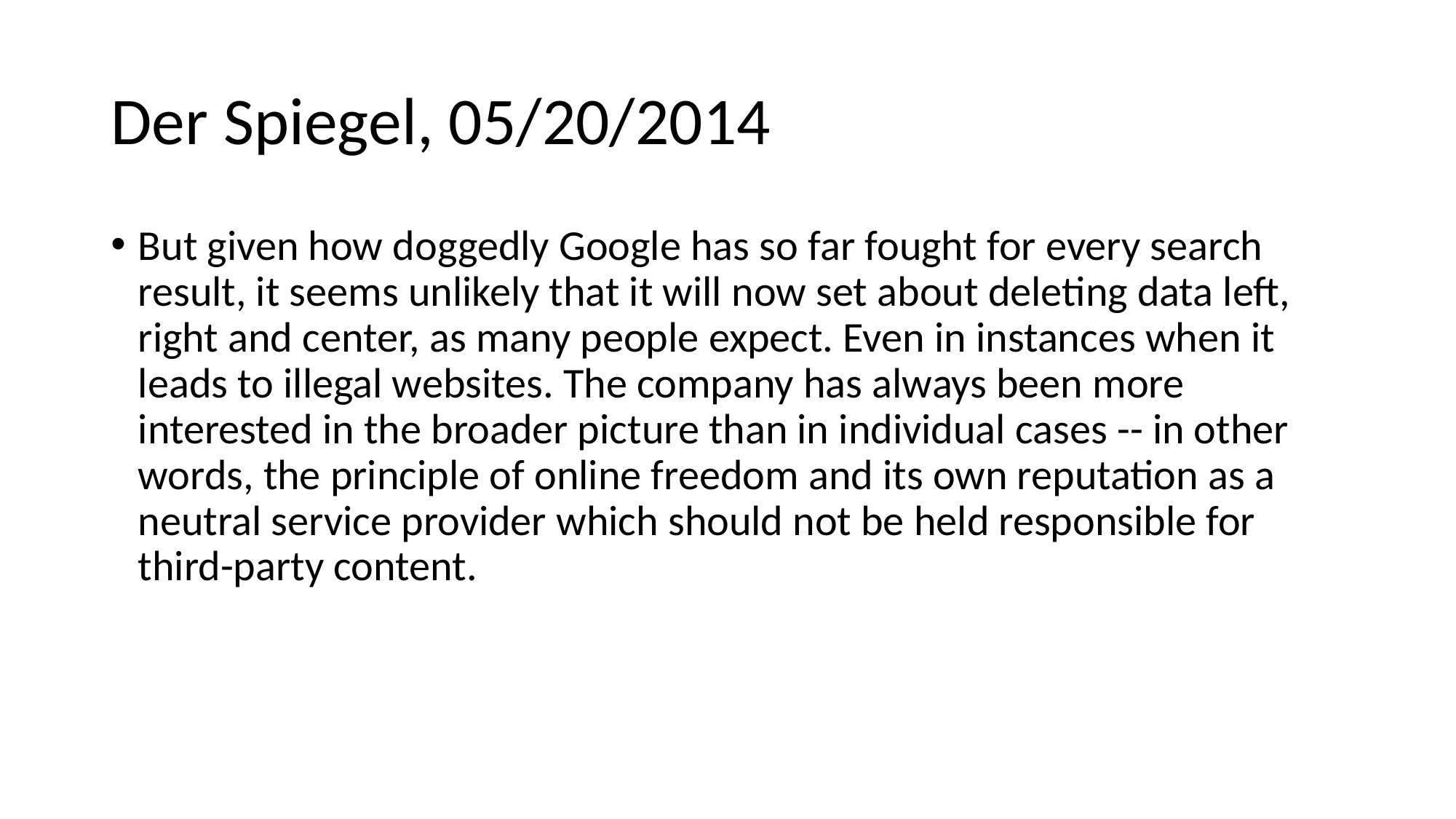

# Der Spiegel, 05/20/2014
But given how doggedly Google has so far fought for every search result, it seems unlikely that it will now set about deleting data left, right and center, as many people expect. Even in instances when it leads to illegal websites. The company has always been more interested in the broader picture than in individual cases -- in other words, the principle of online freedom and its own reputation as a neutral service provider which should not be held responsible for third-party content.